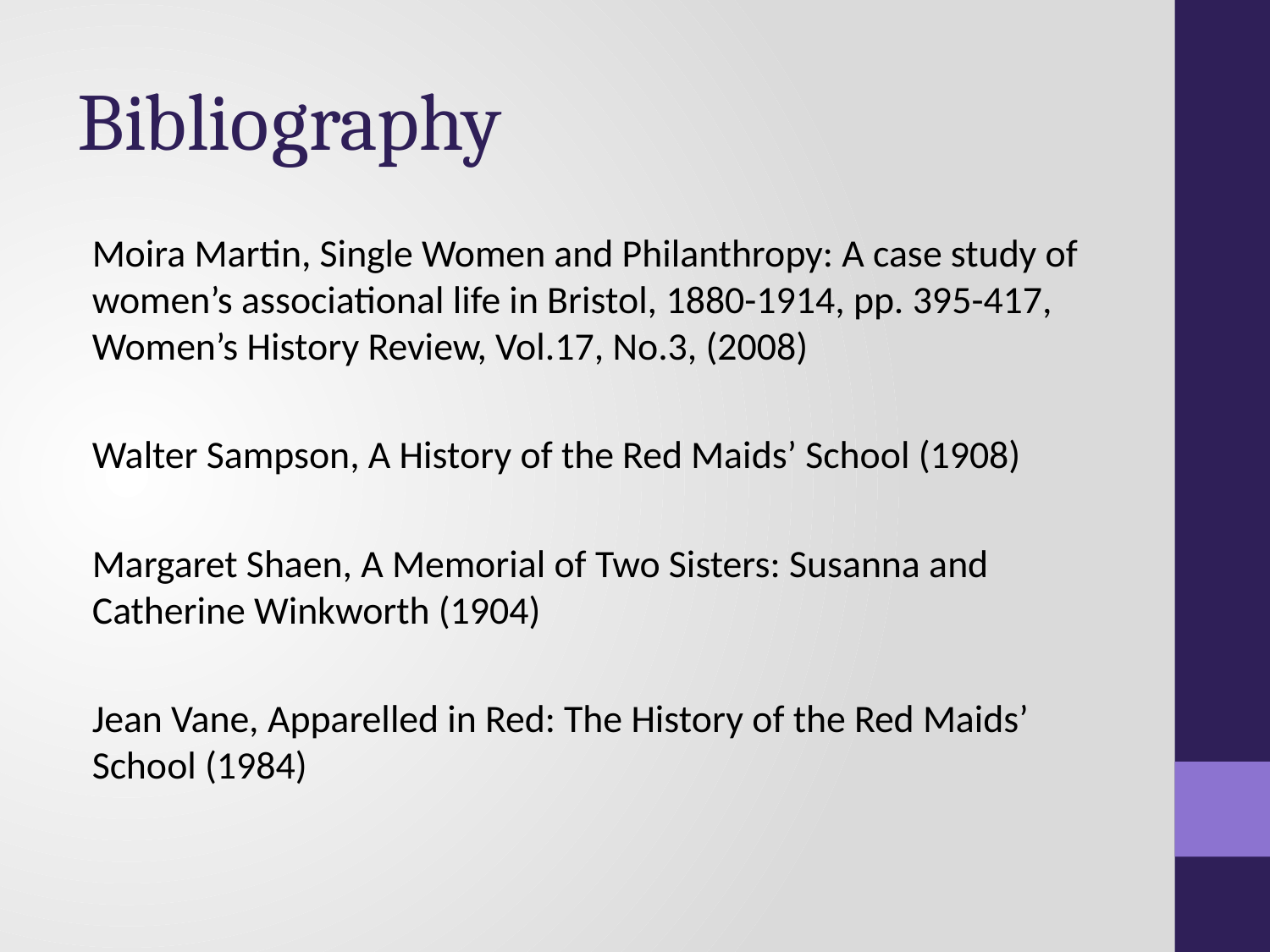

# Bibliography
Moira Martin, Single Women and Philanthropy: A case study of women’s associational life in Bristol, 1880-1914, pp. 395-417, Women’s History Review, Vol.17, No.3, (2008)

Walter Sampson, A History of the Red Maids’ School (1908)

Margaret Shaen, A Memorial of Two Sisters: Susanna and Catherine Winkworth (1904)

Jean Vane, Apparelled in Red: The History of the Red Maids’ School (1984)